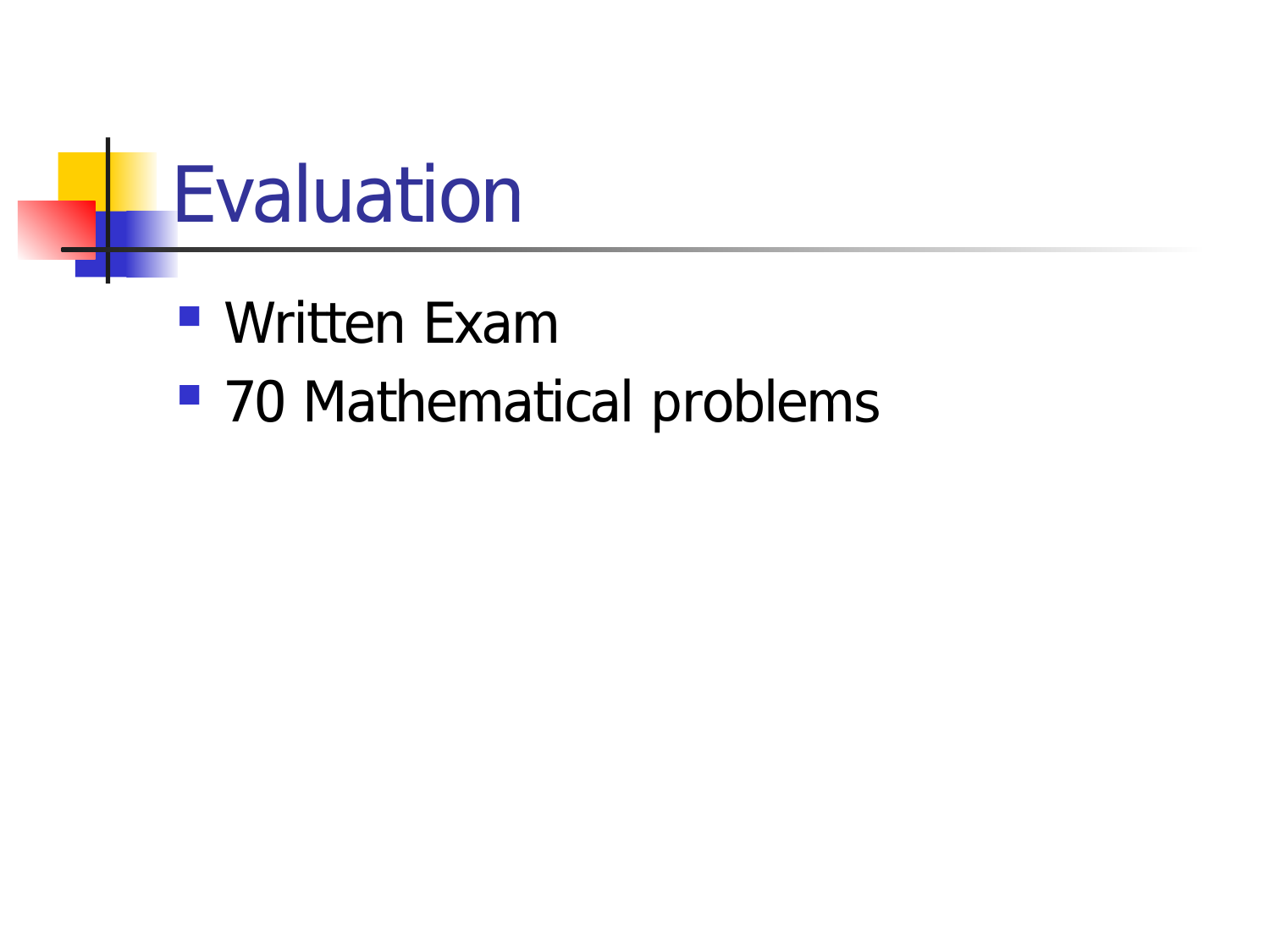

# Evaluation
Written Exam
70 Mathematical problems